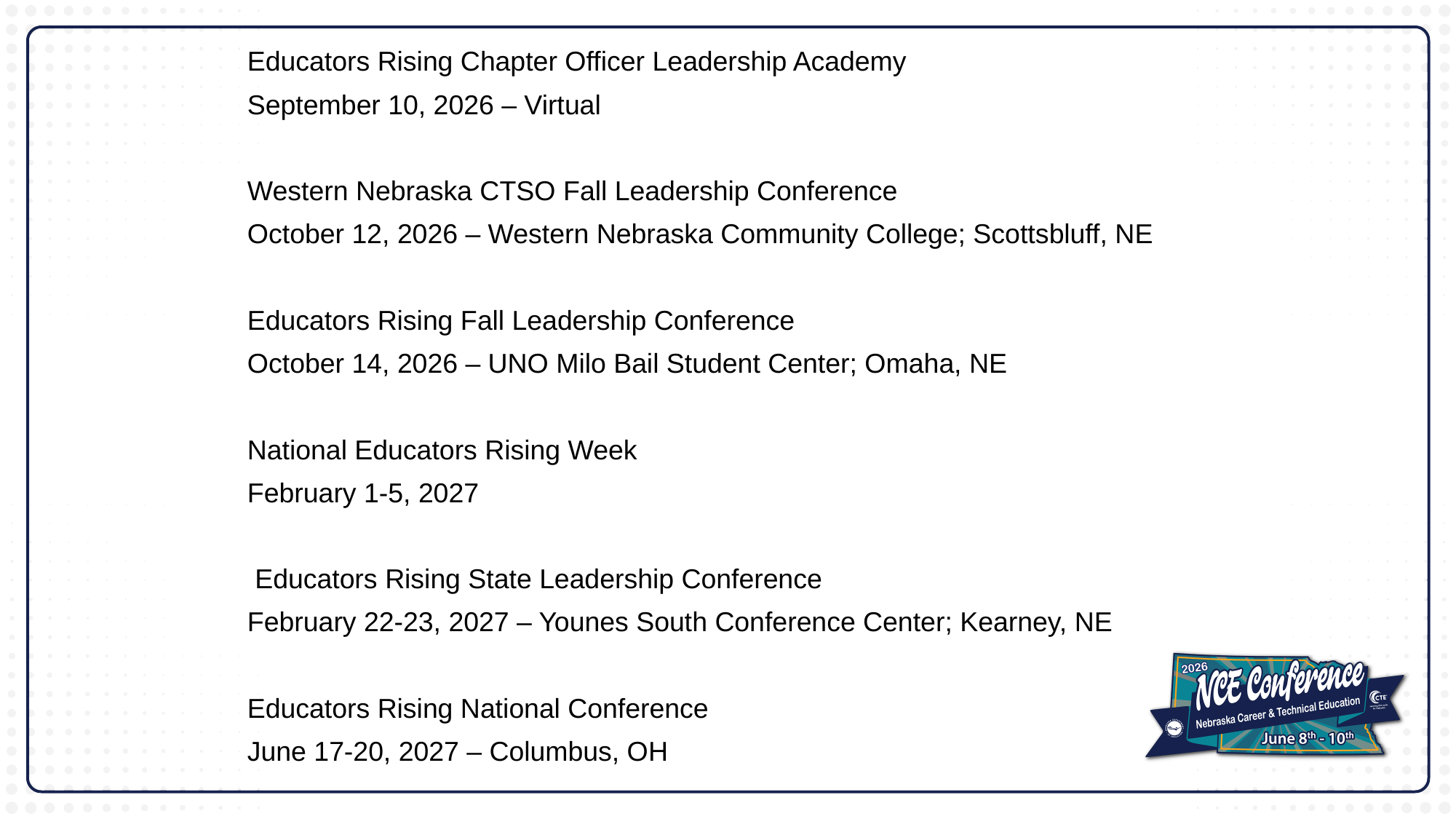

Educators Rising Chapter Officer Leadership Academy
September 10, 2026 – Virtual

Western Nebraska CTSO Fall Leadership Conference
October 12, 2026 – Western Nebraska Community College; Scottsbluff, NE

Educators Rising Fall Leadership Conference
October 14, 2026 – UNO Milo Bail Student Center; Omaha, NE

National Educators Rising Week
February 1-5, 2027

 Educators Rising State Leadership Conference
February 22-23, 2027 – Younes South Conference Center; Kearney, NE

Educators Rising National Conference
June 17-20, 2027 – Columbus, OH